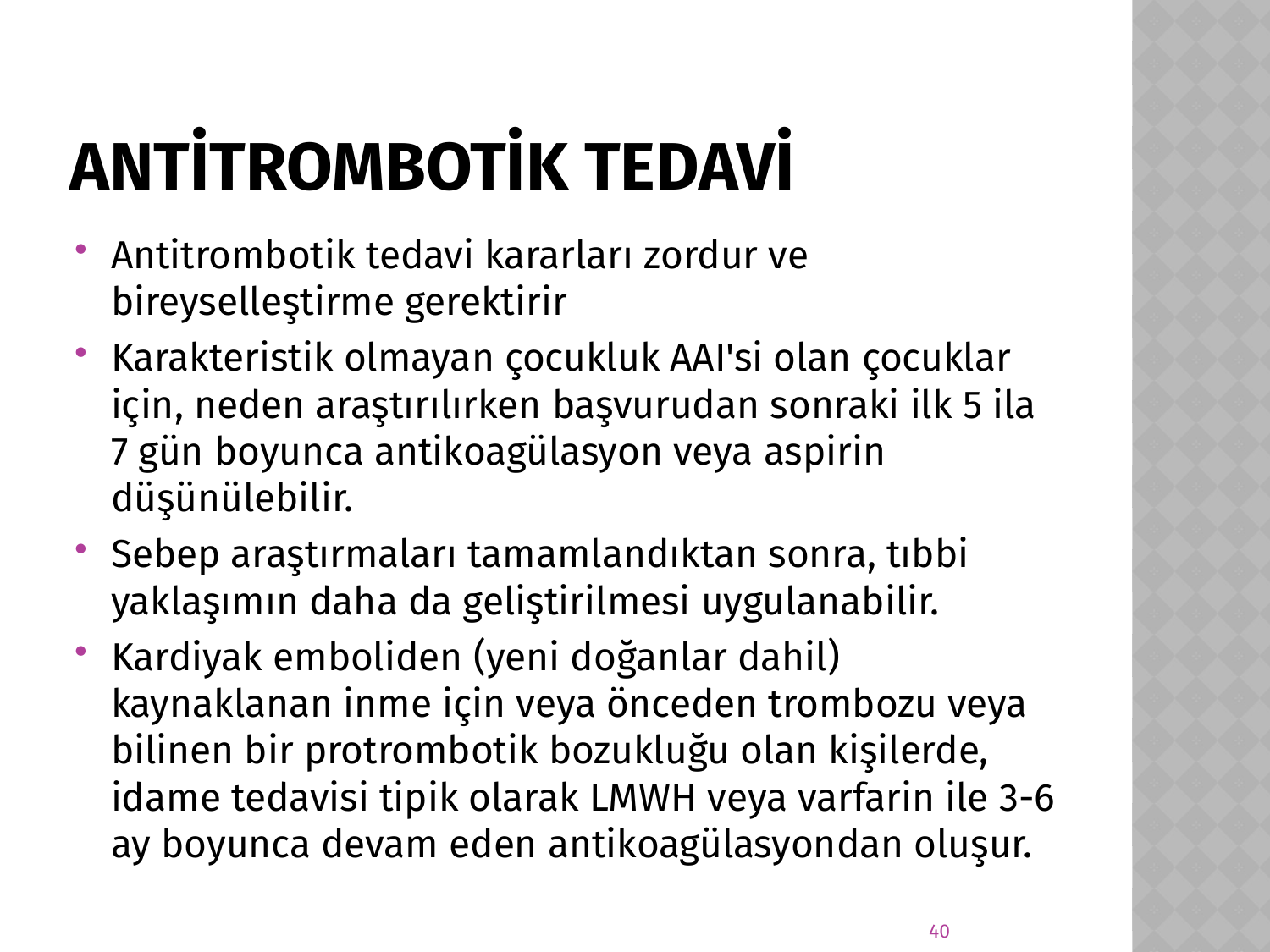

# Antitrombotik tedavi
Antitrombotik tedavi kararları zordur ve bireyselleştirme gerektirir
Karakteristik olmayan çocukluk AAI'si olan çocuklar için, neden araştırılırken başvurudan sonraki ilk 5 ila 7 gün boyunca antikoagülasyon veya aspirin düşünülebilir.
Sebep araştırmaları tamamlandıktan sonra, tıbbi yaklaşımın daha da geliştirilmesi uygulanabilir.
Kardiyak emboliden (yeni doğanlar dahil) kaynaklanan inme için veya önceden trombozu veya bilinen bir protrombotik bozukluğu olan kişilerde, idame tedavisi tipik olarak LMWH veya varfarin ile 3-6 ay boyunca devam eden antikoagülasyondan oluşur.
40